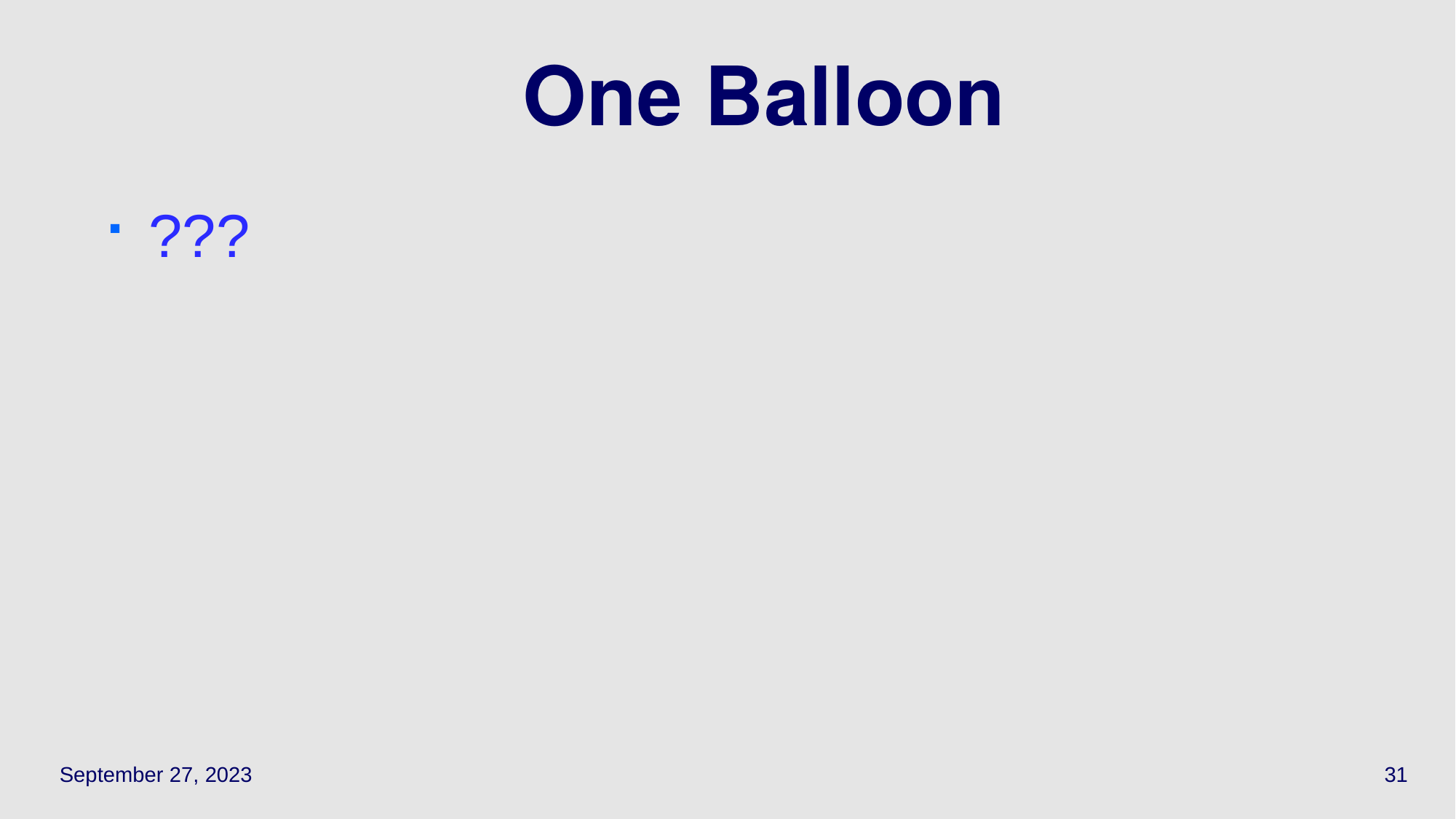

# One Balloon
???
September 27, 2023
31